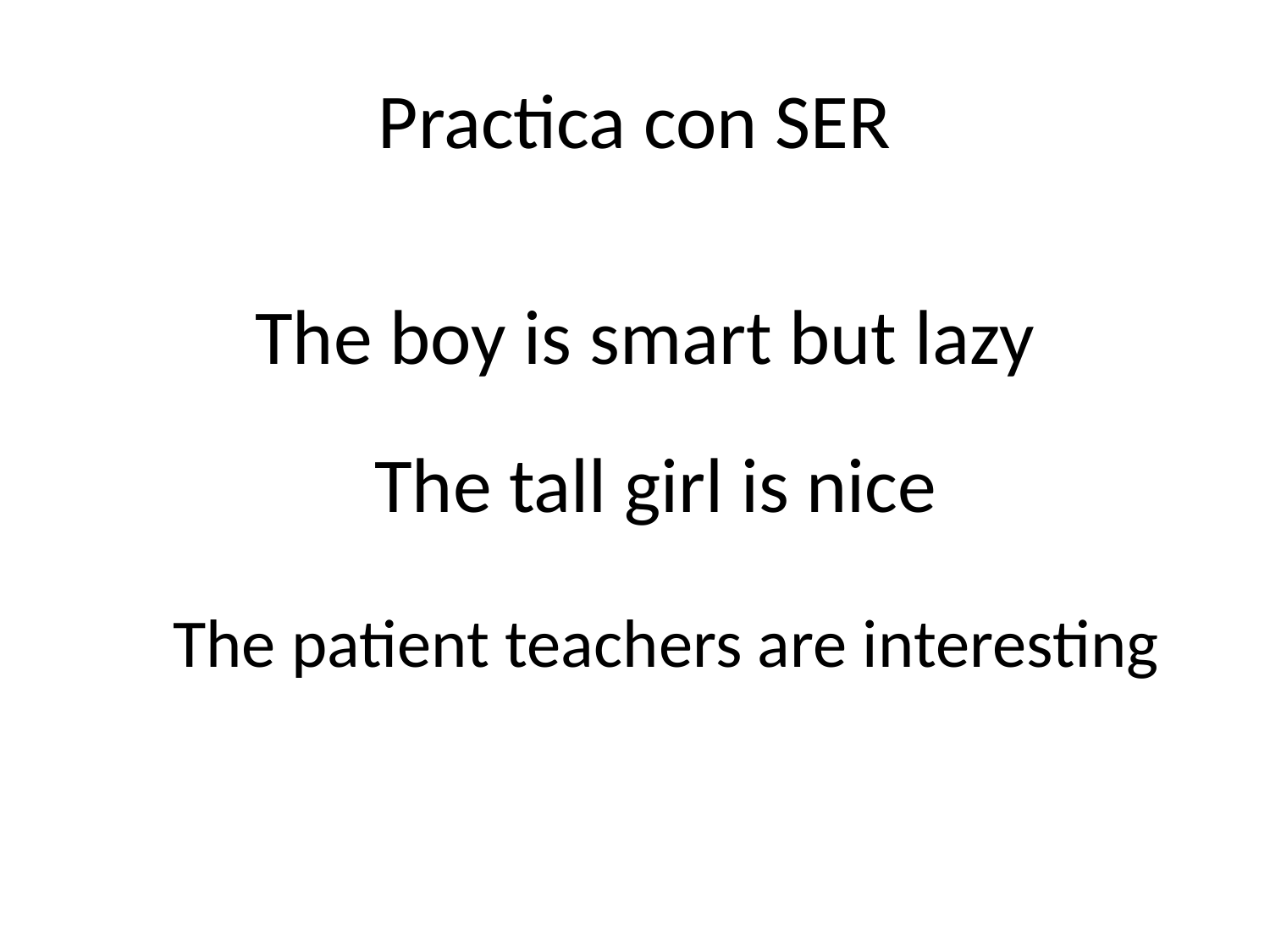

# Practica con SER
The boy is smart but lazy
The tall girl is nice
The patient teachers are interesting